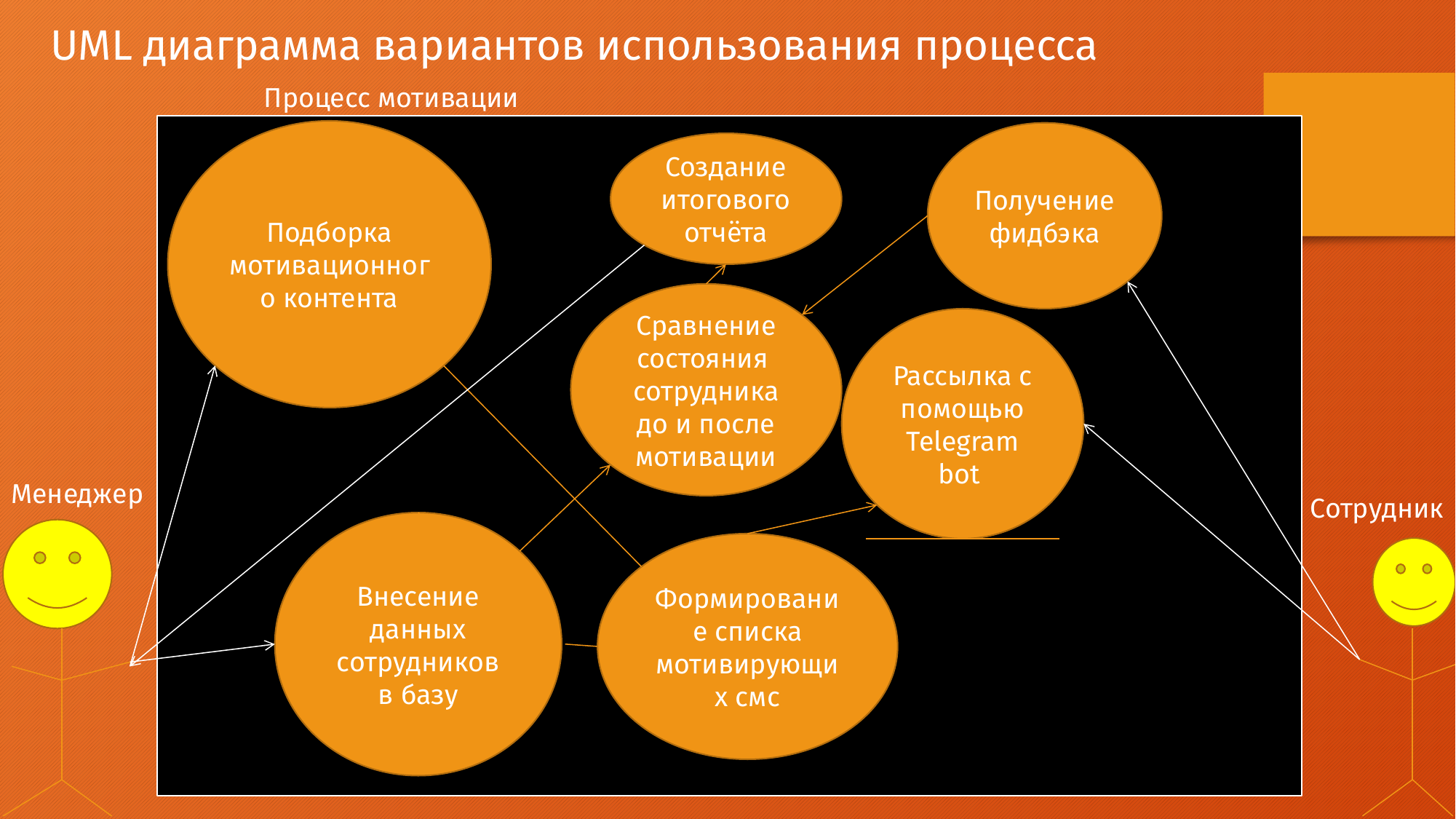

UML диаграмма вариантов использования процесса
Процесс мотивации

Подборка мотивационного контента
Получение фидбэка
Создание итогового отчёта
Сравнение состояния  сотрудника до и после мотивации
Рассылка с помощью Telegram bot
Менеджер
Сотрудник
Внесение данных сотрудников в базу

Формирование списка мотивирующих смс